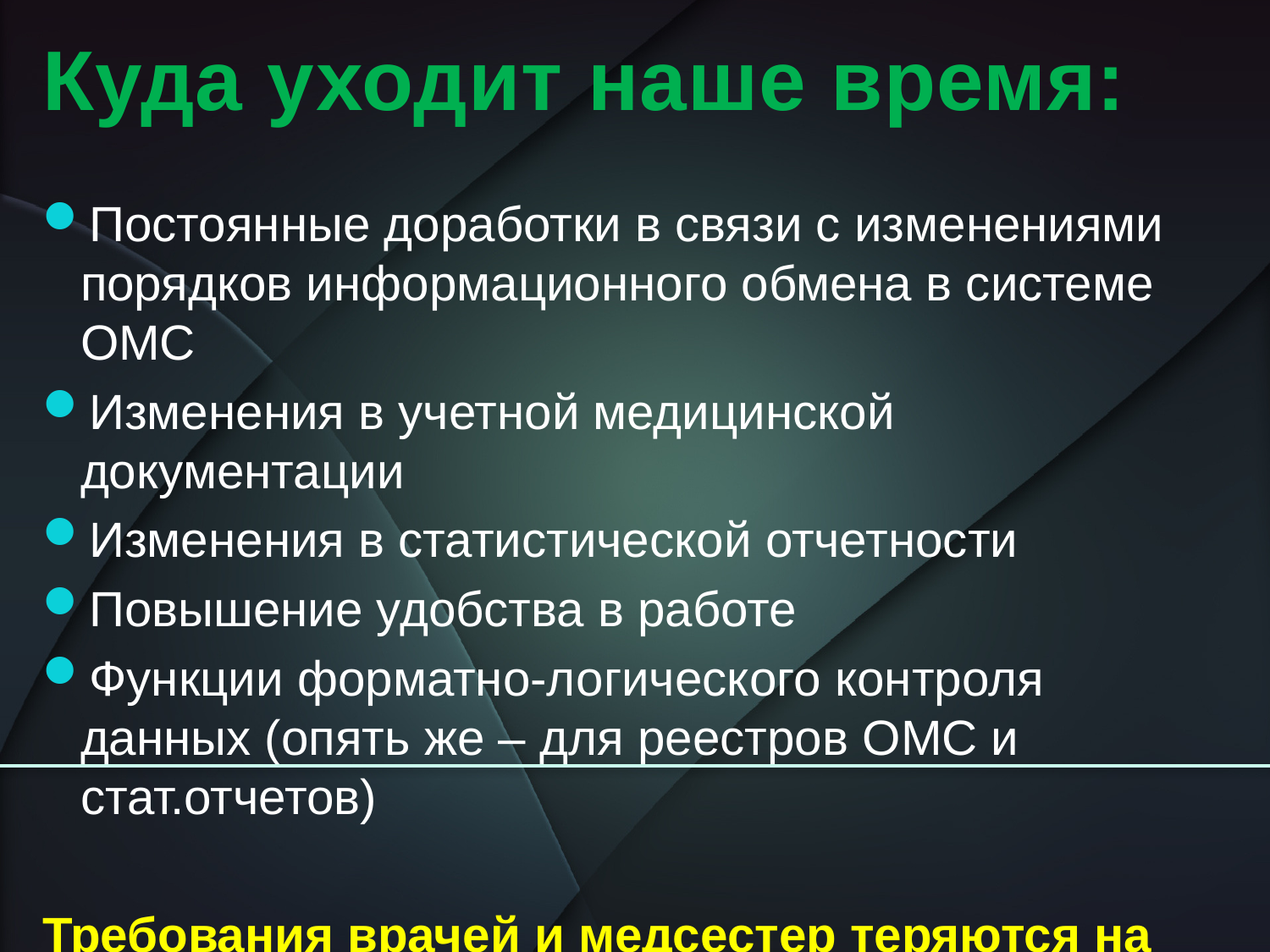

# Куда уходит наше время:
Постоянные доработки в связи с изменениями порядков информационного обмена в системе ОМС
Изменения в учетной медицинской документации
Изменения в статистической отчетности
Повышение удобства в работе
Функции форматно-логического контроля данных (опять же – для реестров ОМС и стат.отчетов)

Требования врачей и медсестер теряются на фоне других задач